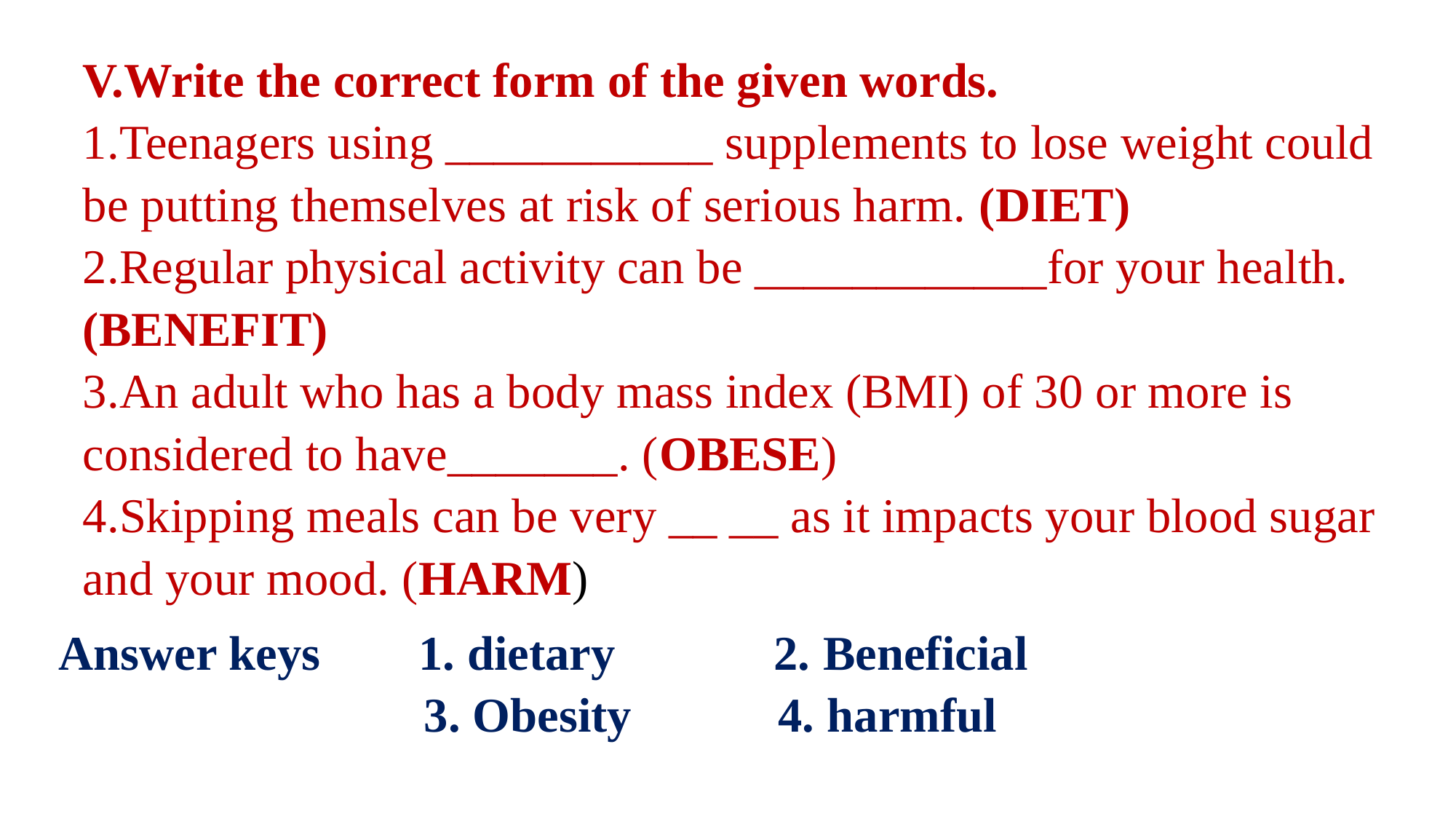

V.Write the correct form of the given words.
1.Teenagers using ___________ supplements to lose weight could be putting themselves at risk of serious harm. (DIET)
2.Regular physical activity can be ____________for your health. (BENEFIT)
3.An adult who has a body mass index (BMI) of 30 or more is considered to have_______. (OBESE)
4.Skipping meals can be very __ __ as it impacts your blood sugar and your mood. (HARM)
Answer keys        1. dietary             2. Beneficial
                              3. Obesity            4. harmful